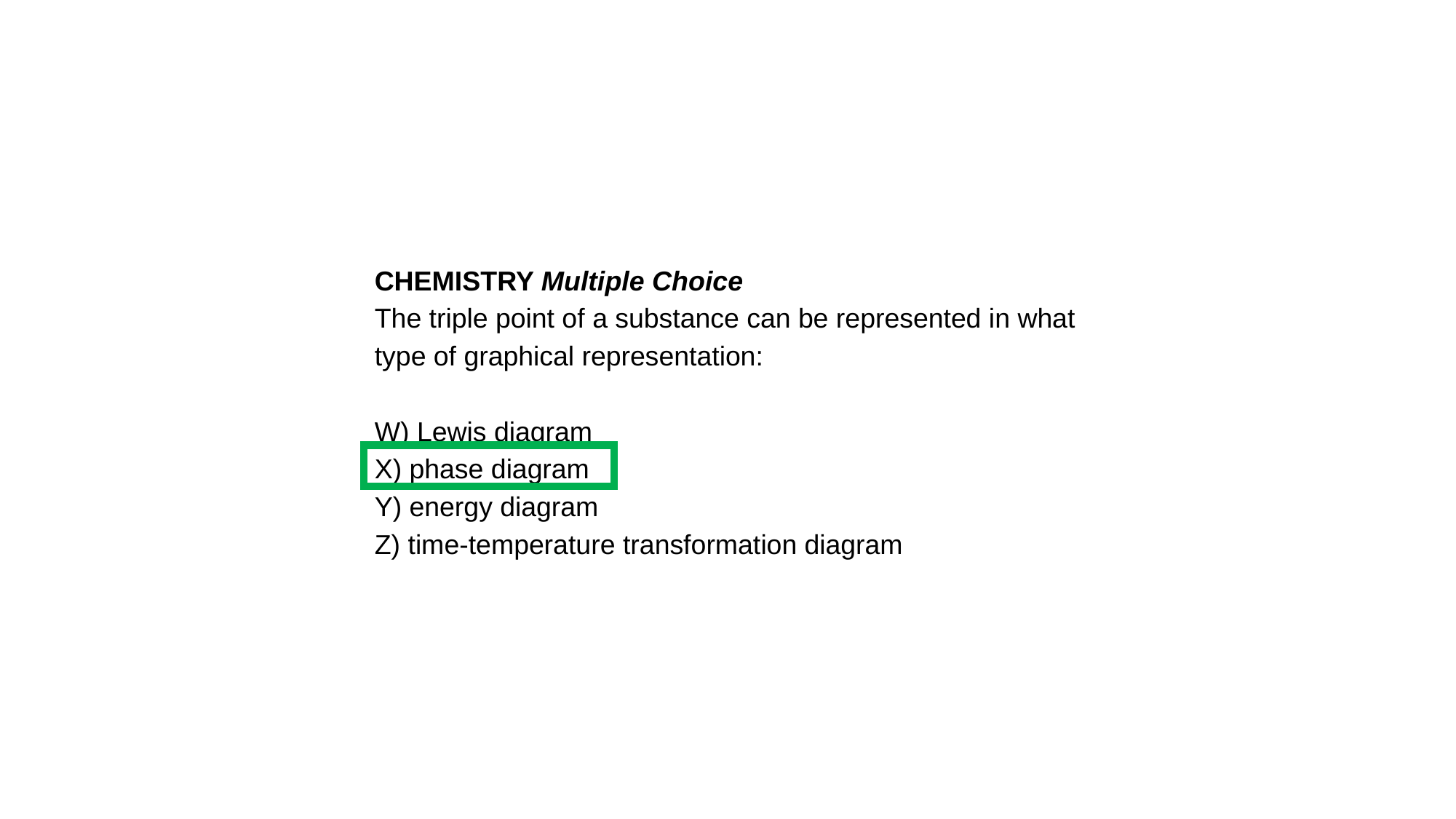

CHEMISTRY Multiple Choice
The triple point of a substance can be represented in what type of graphical representation:

W) Lewis diagram
X) phase diagram
Y) energy diagram
Z) time-temperature transformation diagram